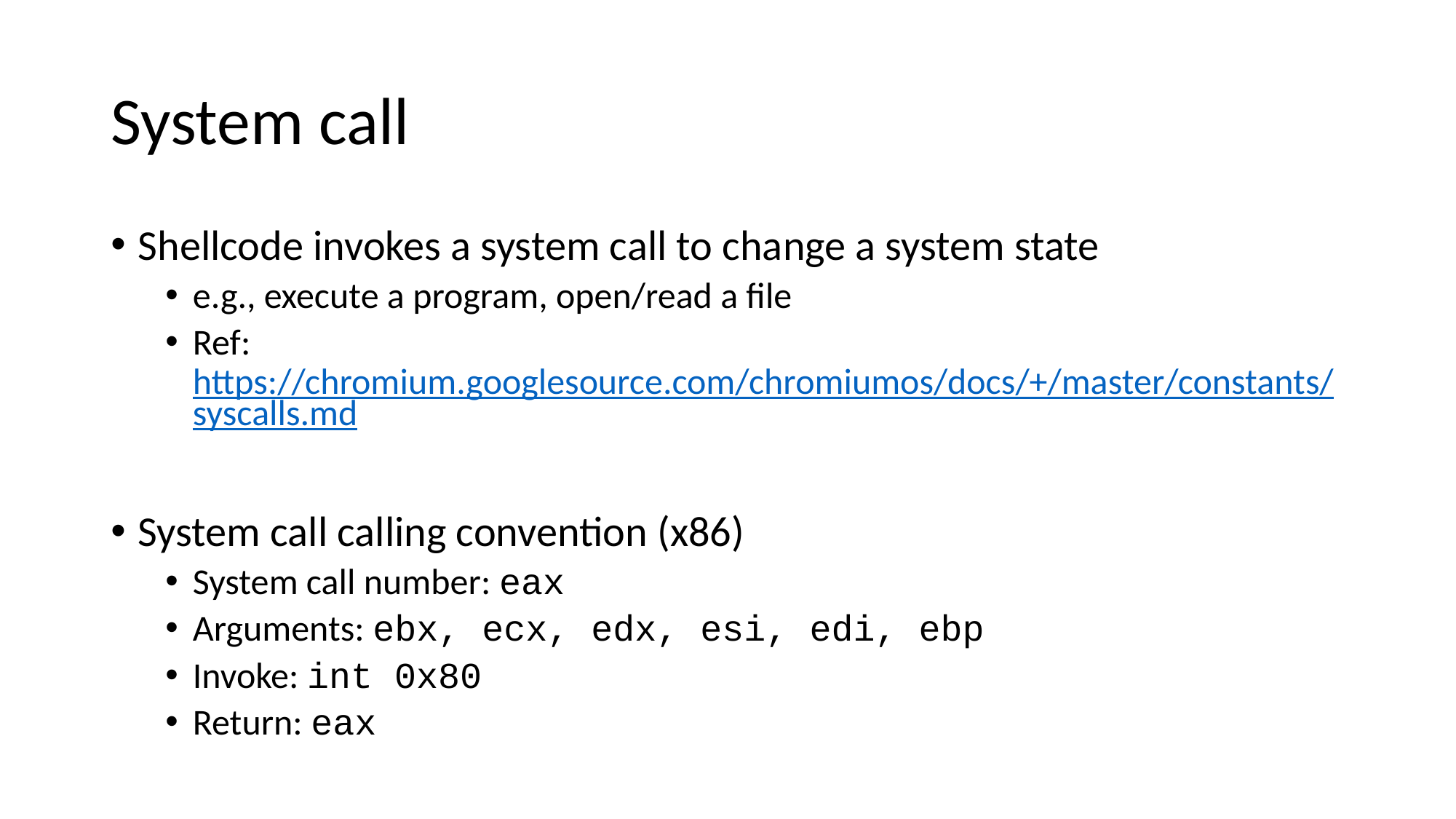

# System call
Shellcode invokes a system call to change a system state
e.g., execute a program, open/read a file
Ref: https://chromium.googlesource.com/chromiumos/docs/+/master/constants/syscalls.md

System call calling convention (x86)
System call number: eax
Arguments: ebx, ecx, edx, esi, edi, ebp
Invoke: int 0x80
Return: eax